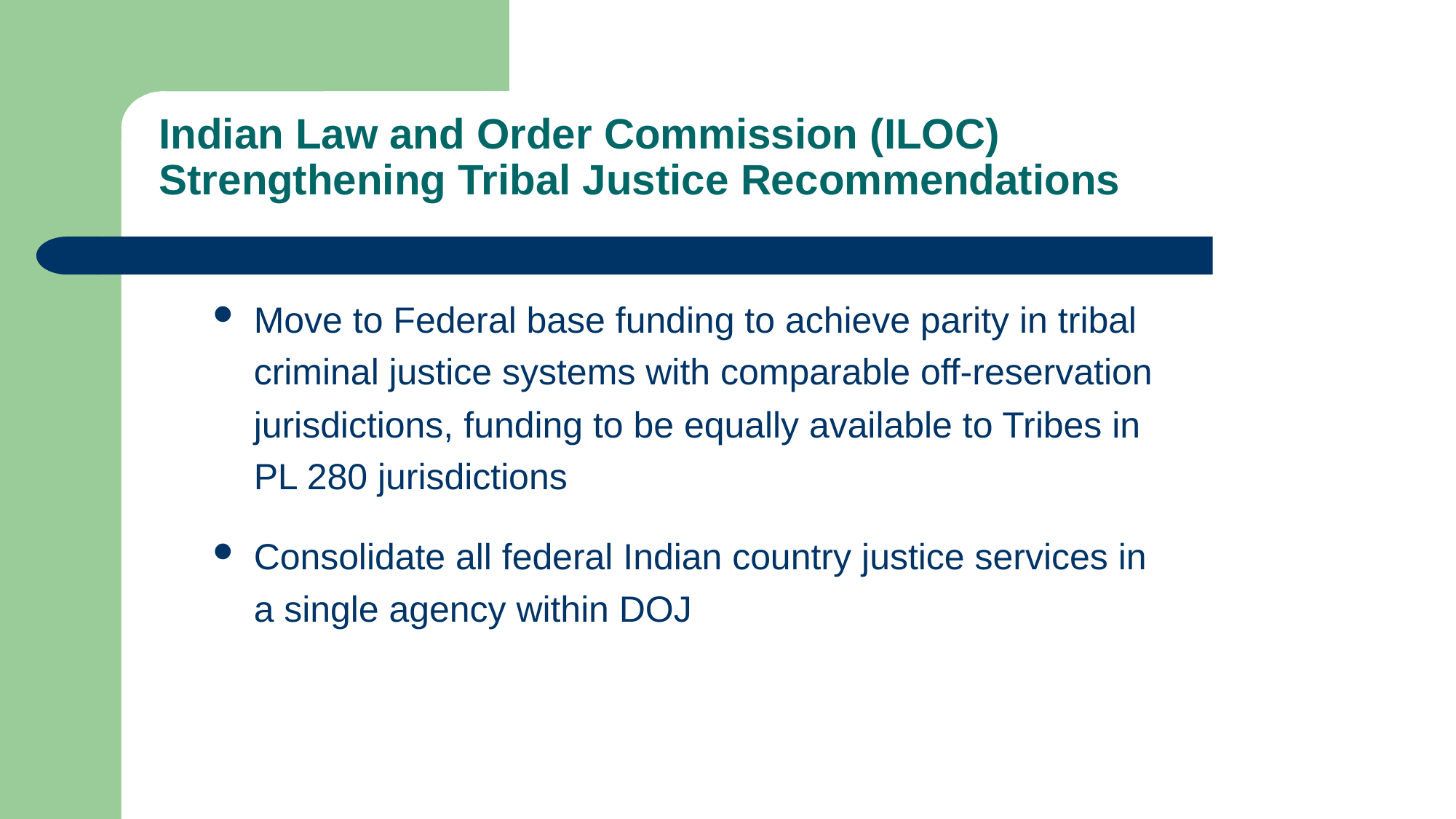

# Indian Law and Order Commission (ILOC) Strengthening Tribal Justice Recommendations
Move to Federal base funding to achieve parity in tribal criminal justice systems with comparable off-reservation jurisdictions, funding to be equally available to Tribes in PL 280 jurisdictions
Consolidate all federal Indian country justice services in a single agency within DOJ
14